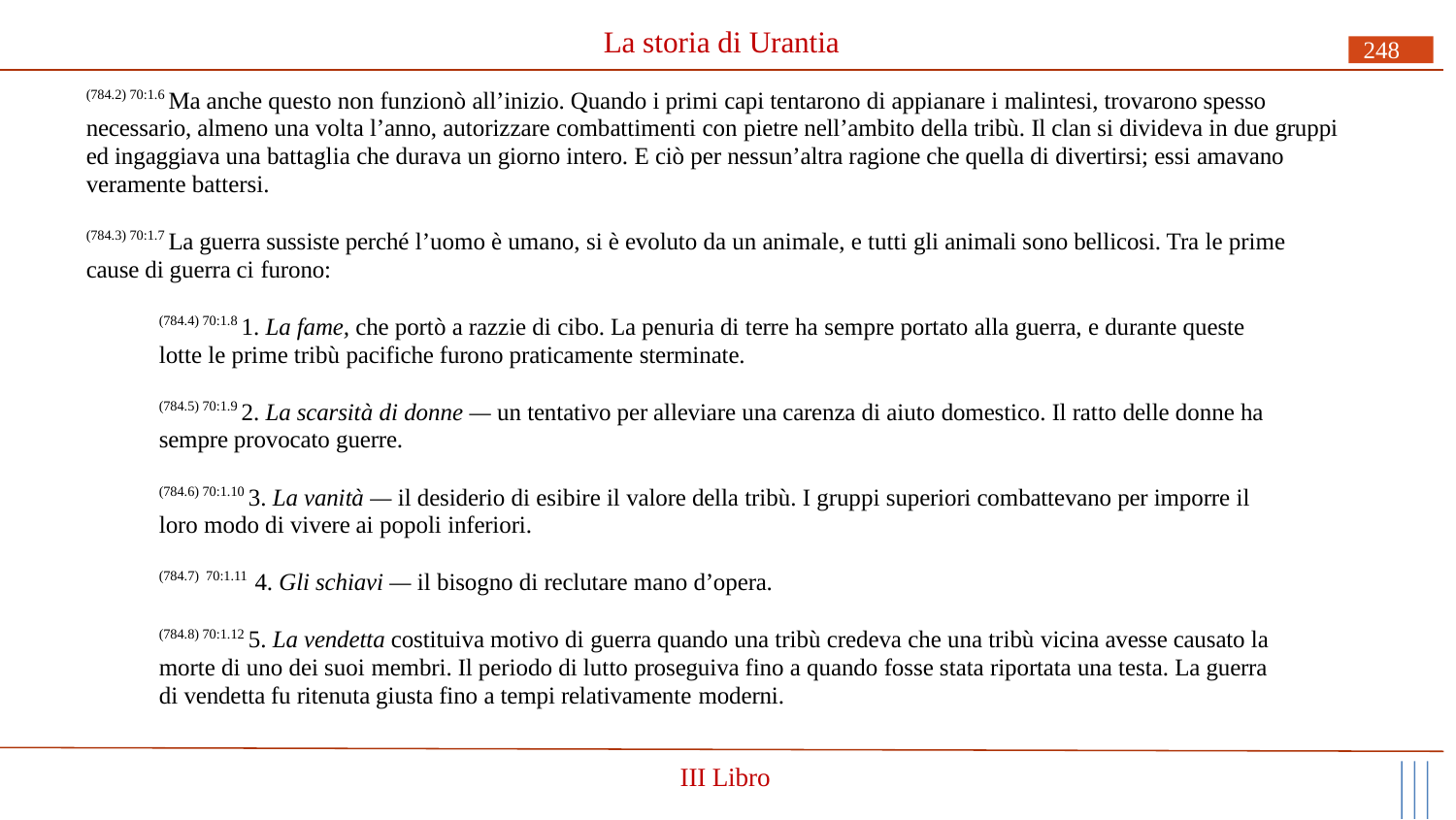

# La storia di Urantia
248

(784.2) 70:1.6 Ma anche questo non funzionò all’inizio. Quando i primi capi tentarono di appianare i malintesi, trovarono spesso  necessario, almeno una volta l’anno, autorizzare combattimenti con pietre nell’ambito della tribù. Il clan si divideva in due gruppi  ed ingaggiava una battaglia che durava un giorno intero. E ciò per nessun’altra ragione che quella di divertirsi; essi amavano  veramente battersi.

(784.3) 70:1.7 La guerra sussiste perché l’uomo è umano, si è evoluto da un animale, e tutti gli animali sono bellicosi. Tra le prime  cause di guerra ci furono:

(784.4) 70:1.8 1. La fame, che portò a razzie di cibo. La penuria di terre ha sempre portato alla guerra, e durante queste  lotte le prime tribù pacifiche furono praticamente sterminate.

(784.5) 70:1.9 2. La scarsità di donne — un tentativo per alleviare una carenza di aiuto domestico. Il ratto delle donne ha  sempre provocato guerre.

(784.6) 70:1.10 3. La vanità — il desiderio di esibire il valore della tribù. I gruppi superiori combattevano per imporre il  loro modo di vivere ai popoli inferiori.

(784.7)  70:1.11  4. Gli schiavi — il bisogno di reclutare mano d’opera.

(784.8) 70:1.12 5. La vendetta costituiva motivo di guerra quando una tribù credeva che una tribù vicina avesse causato la  morte di uno dei suoi membri. Il periodo di lutto proseguiva fino a quando fosse stata riportata una testa. La guerra  di vendetta fu ritenuta giusta fino a tempi relativamente moderni.

III Libro